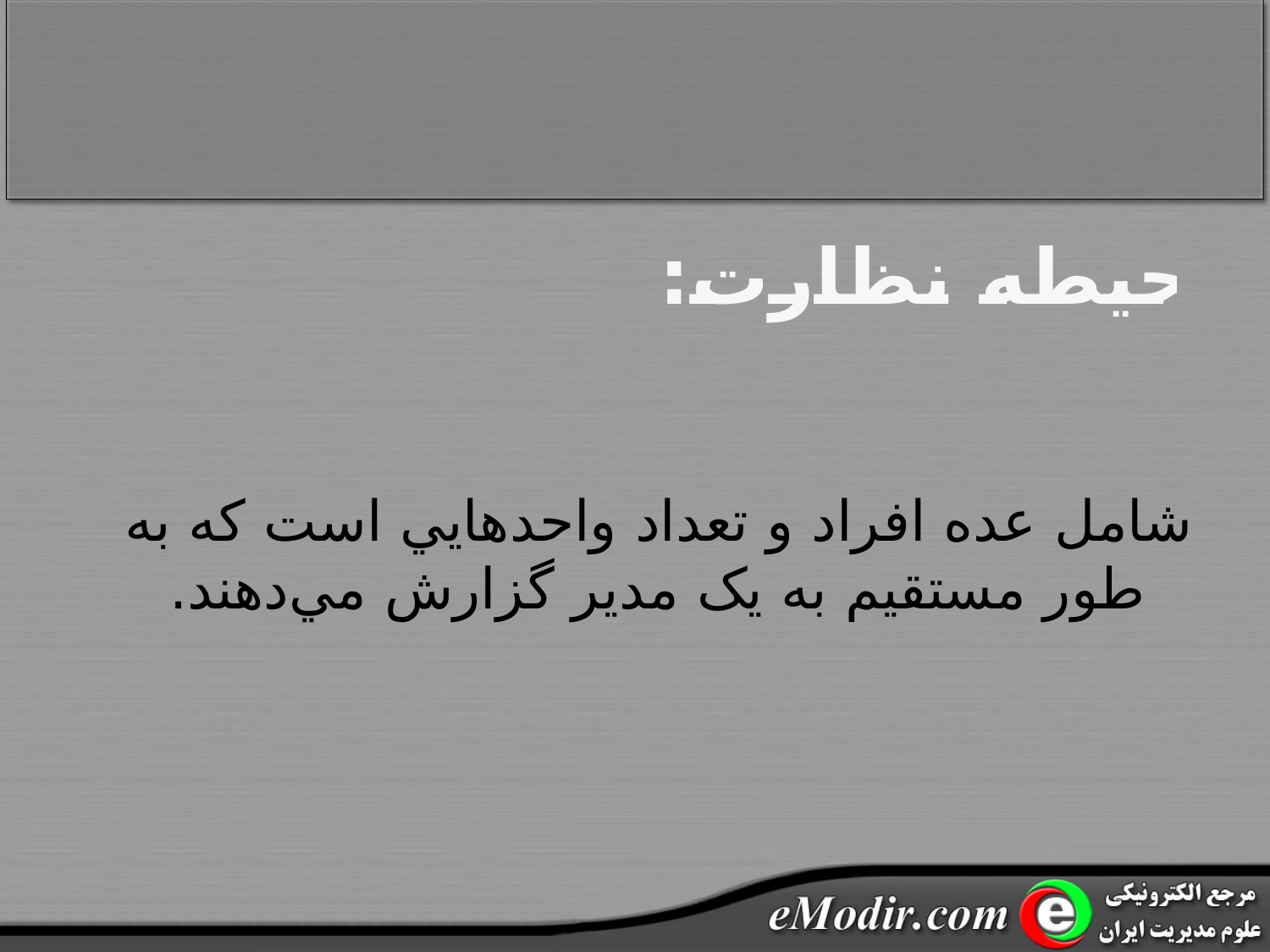

# حيطه نظارت:
شامل عده افراد و تعداد واحدهايي است که به طور مستقيم به يک مدير گزارش مي‌دهند.